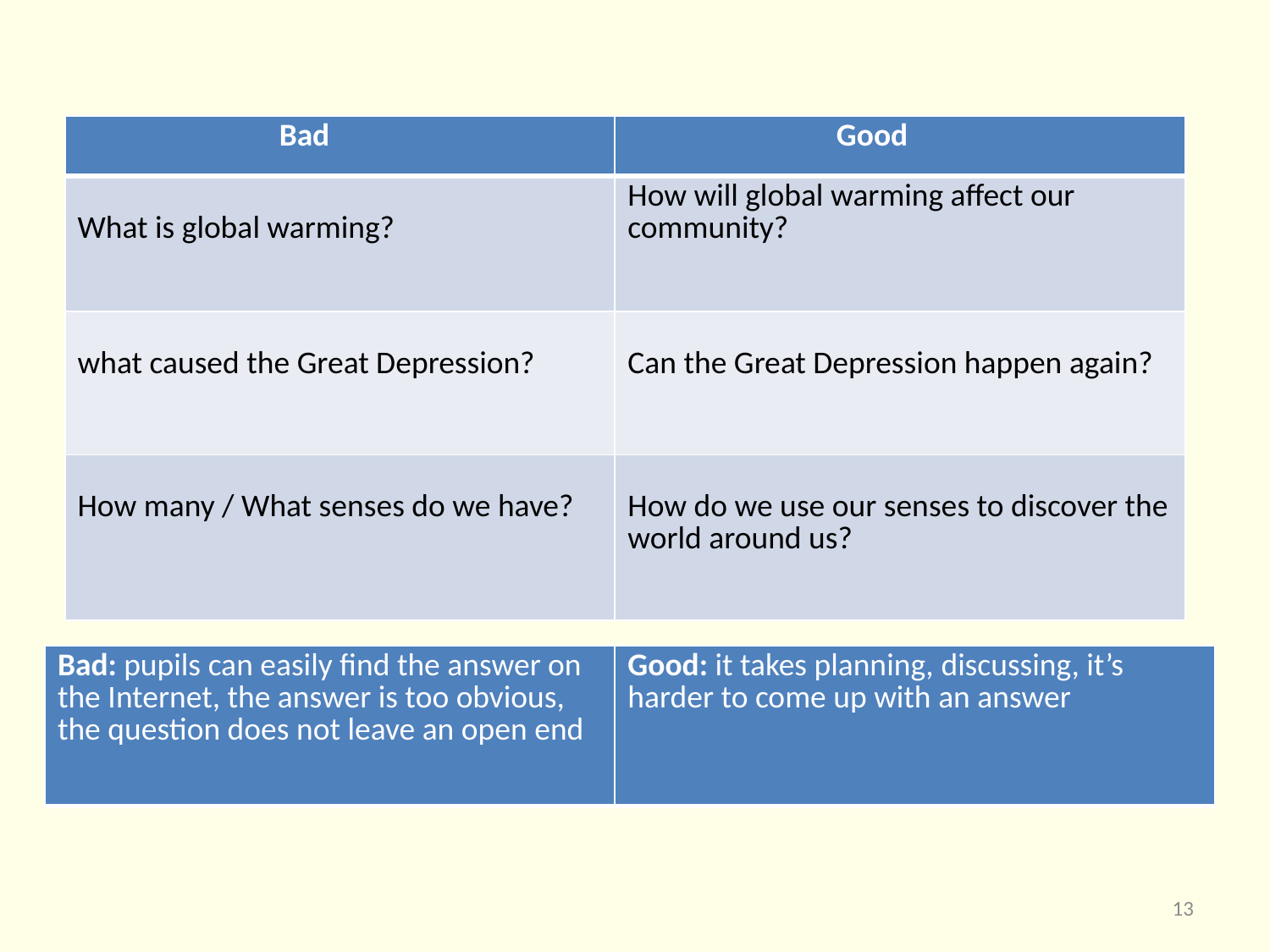

| Bad | Good |
| --- | --- |
| What is global warming? | How will global warming affect our community? |
| what caused the Great Depression? | Can the Great Depression happen again? |
| How many / What senses do we have? | How do we use our senses to discover the world around us? |
| Bad: pupils can easily find the answer on the Internet, the answer is too obvious, the question does not leave an open end | Good: it takes planning, discussing, it’s harder to come up with an answer |
| --- | --- |
13